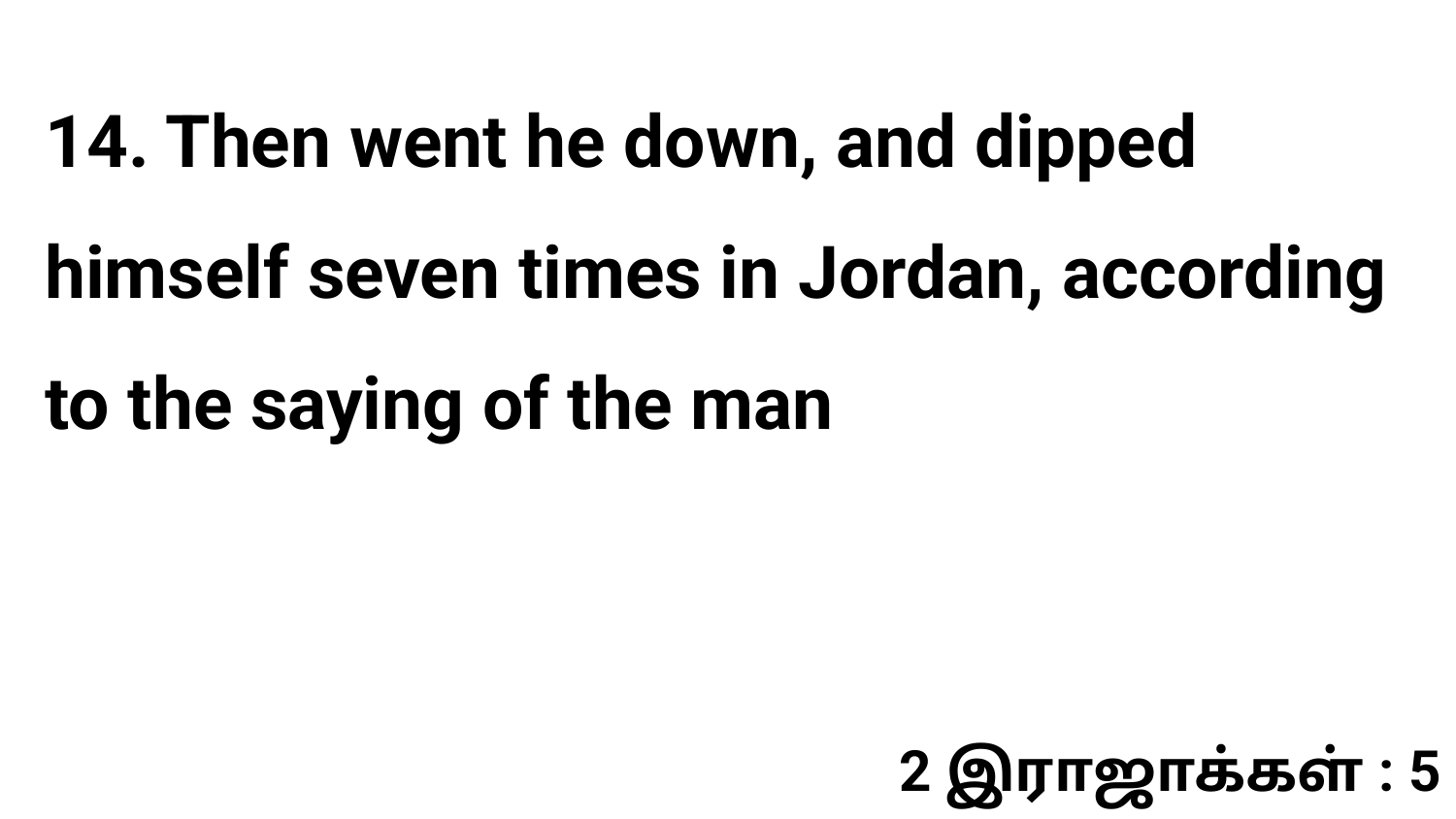

14. Then went he down, and dipped himself seven times in Jordan, according to the saying of the man
2 இராஜாக்கள் : 5